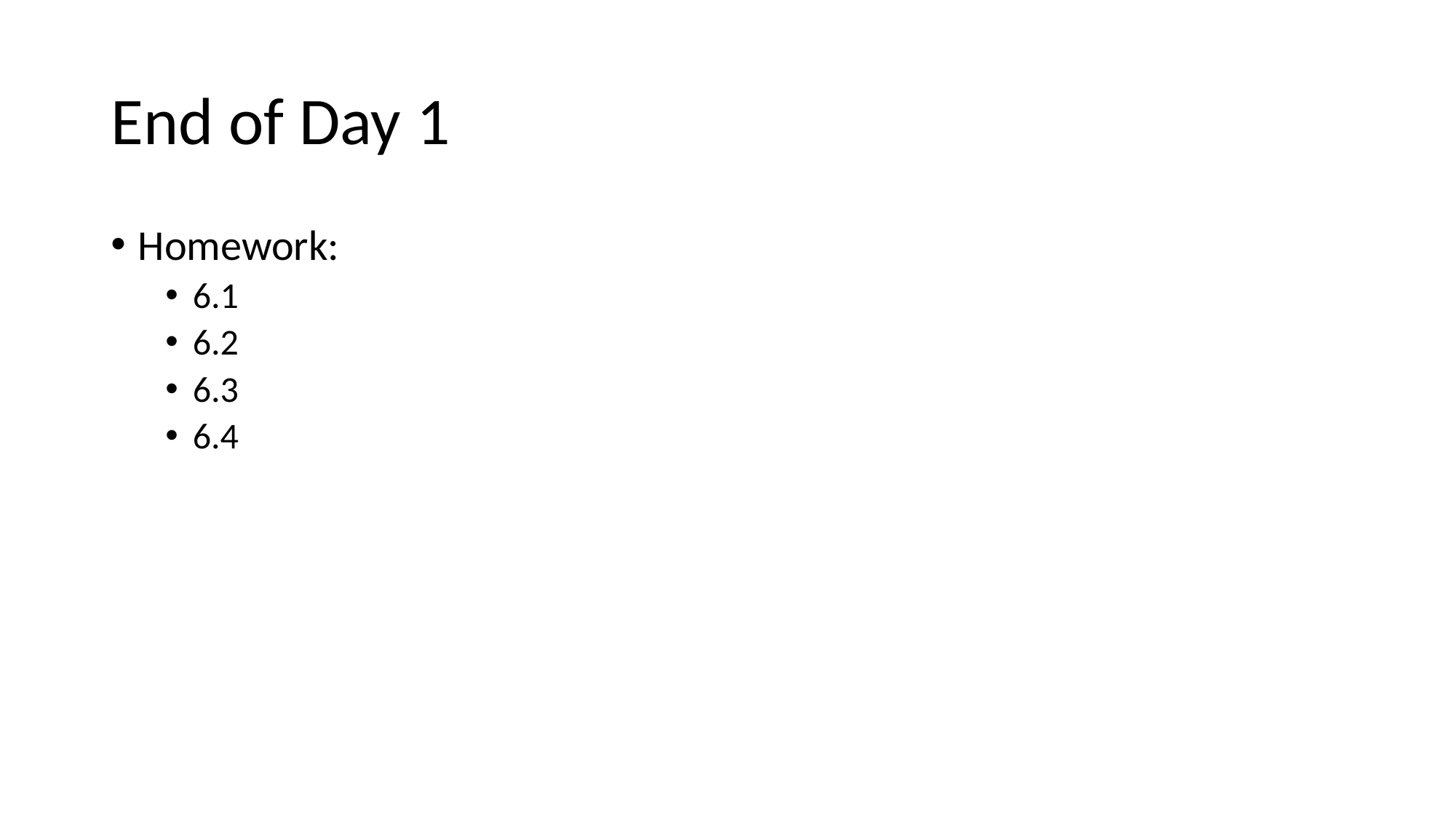

# End of Day 1
Homework:
6.1
6.2
6.3
6.4